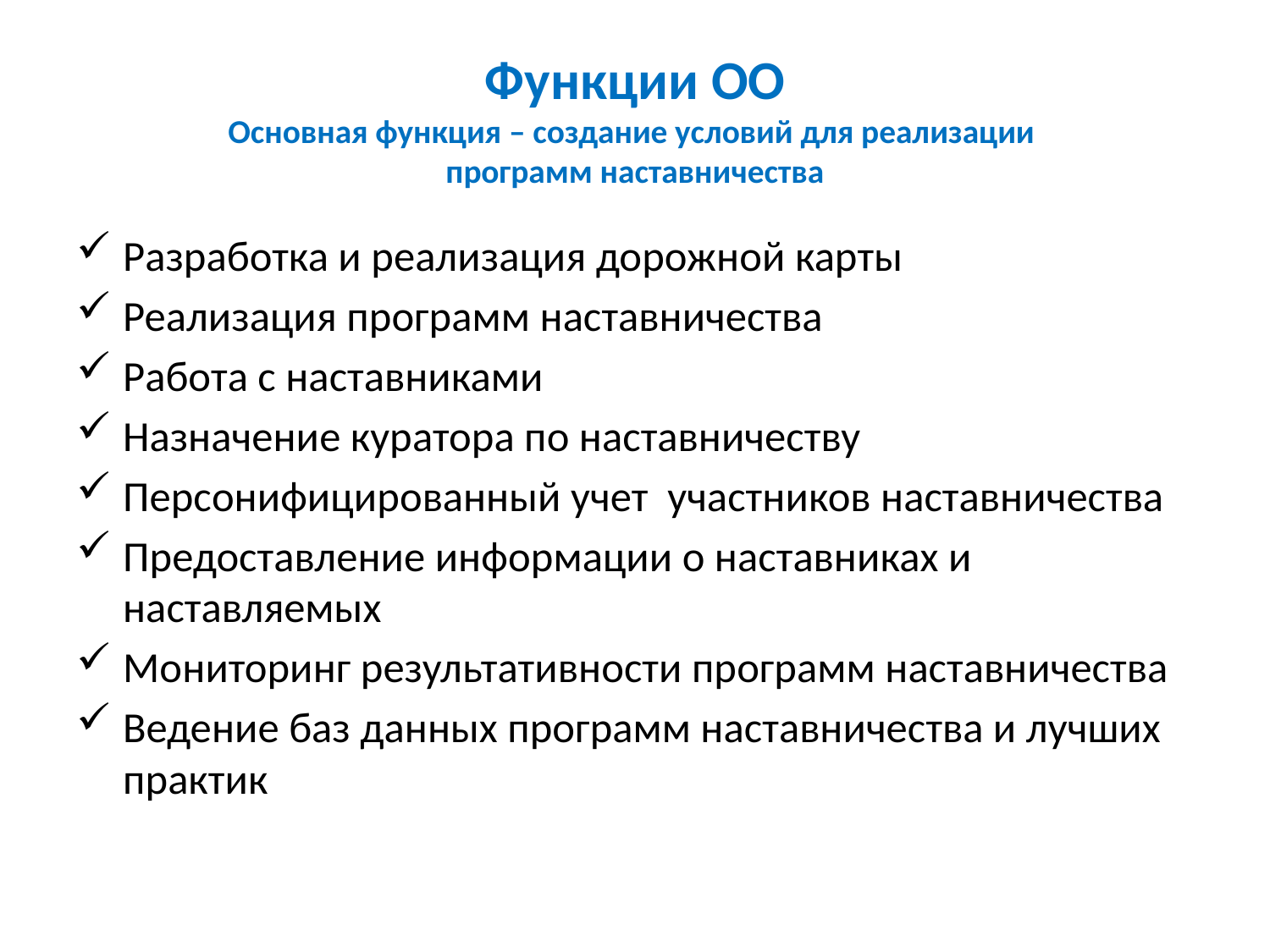

# Функции ОО Основная функция – создание условий для реализации программ наставничества
Разработка и реализация дорожной карты
Реализация программ наставничества
Работа с наставниками
Назначение куратора по наставничеству
Персонифицированный учет  участников наставничества
Предоставление информации о наставниках и наставляемых
Мониторинг результативности программ наставничества
Ведение баз данных программ наставничества и лучших практик